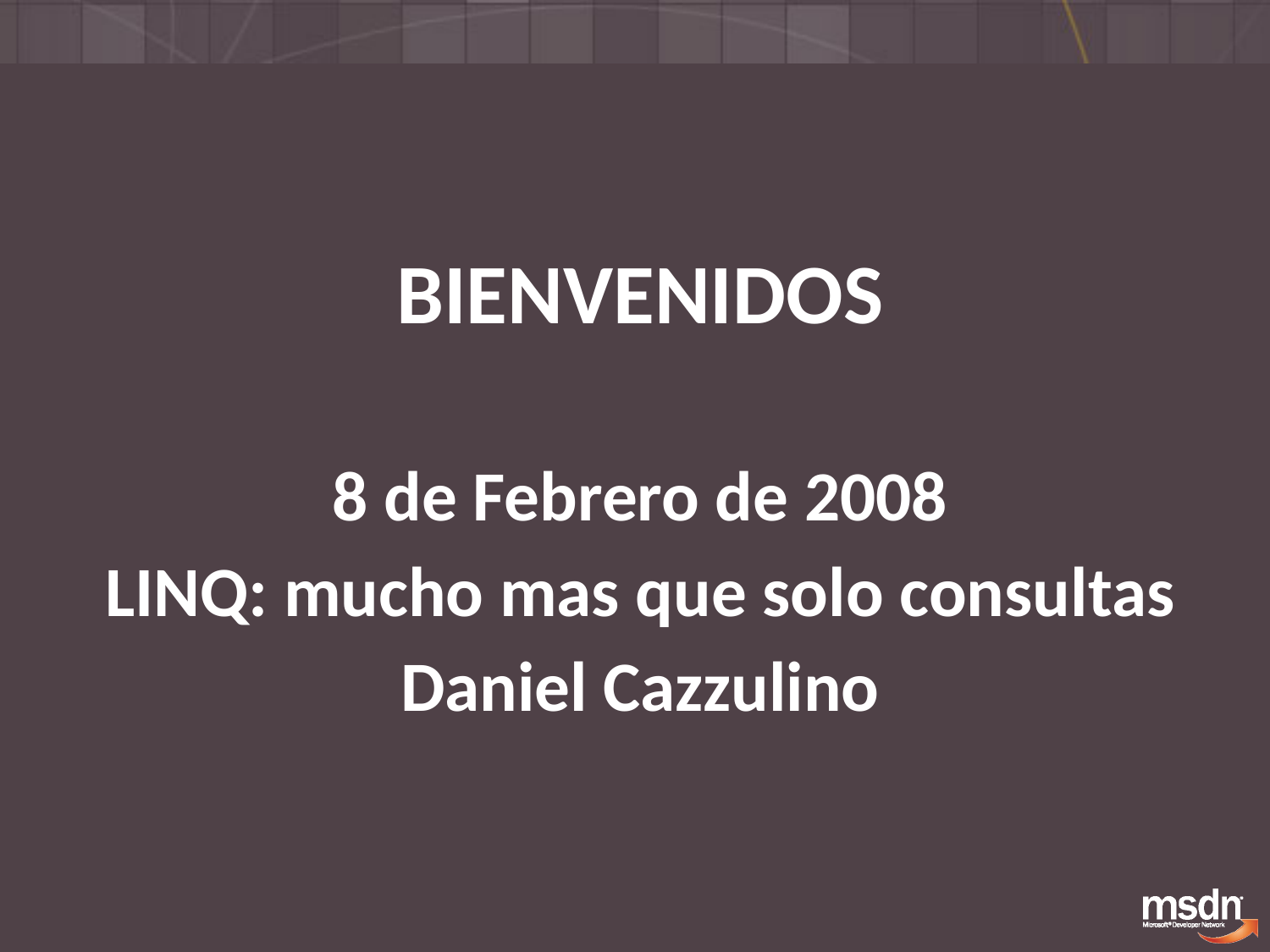

8 de Febrero de 2008
LINQ: mucho mas que solo consultas
Daniel Cazzulino